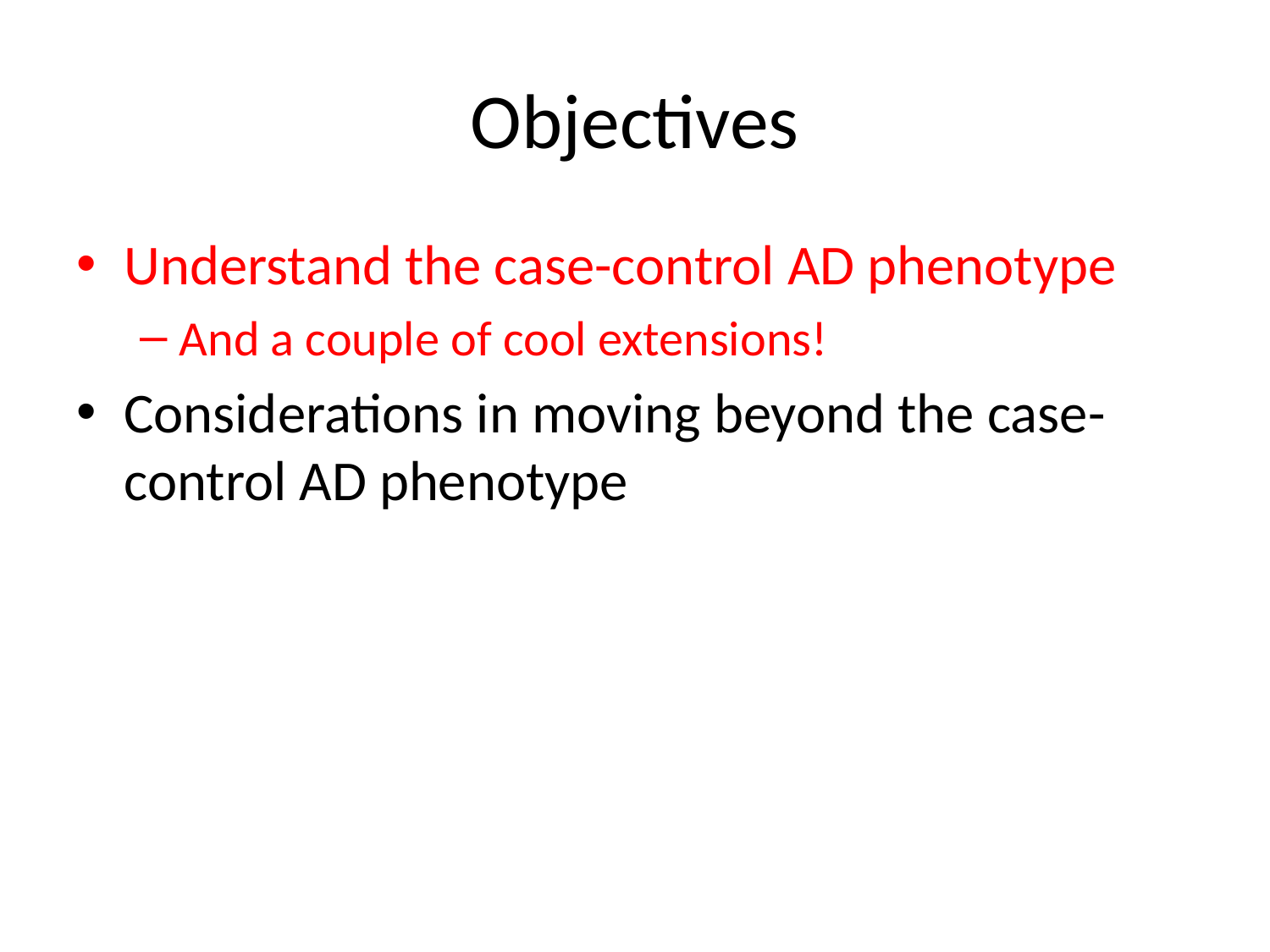

# Objectives
Understand the case-control AD phenotype
And a couple of cool extensions!
Considerations in moving beyond the case-control AD phenotype